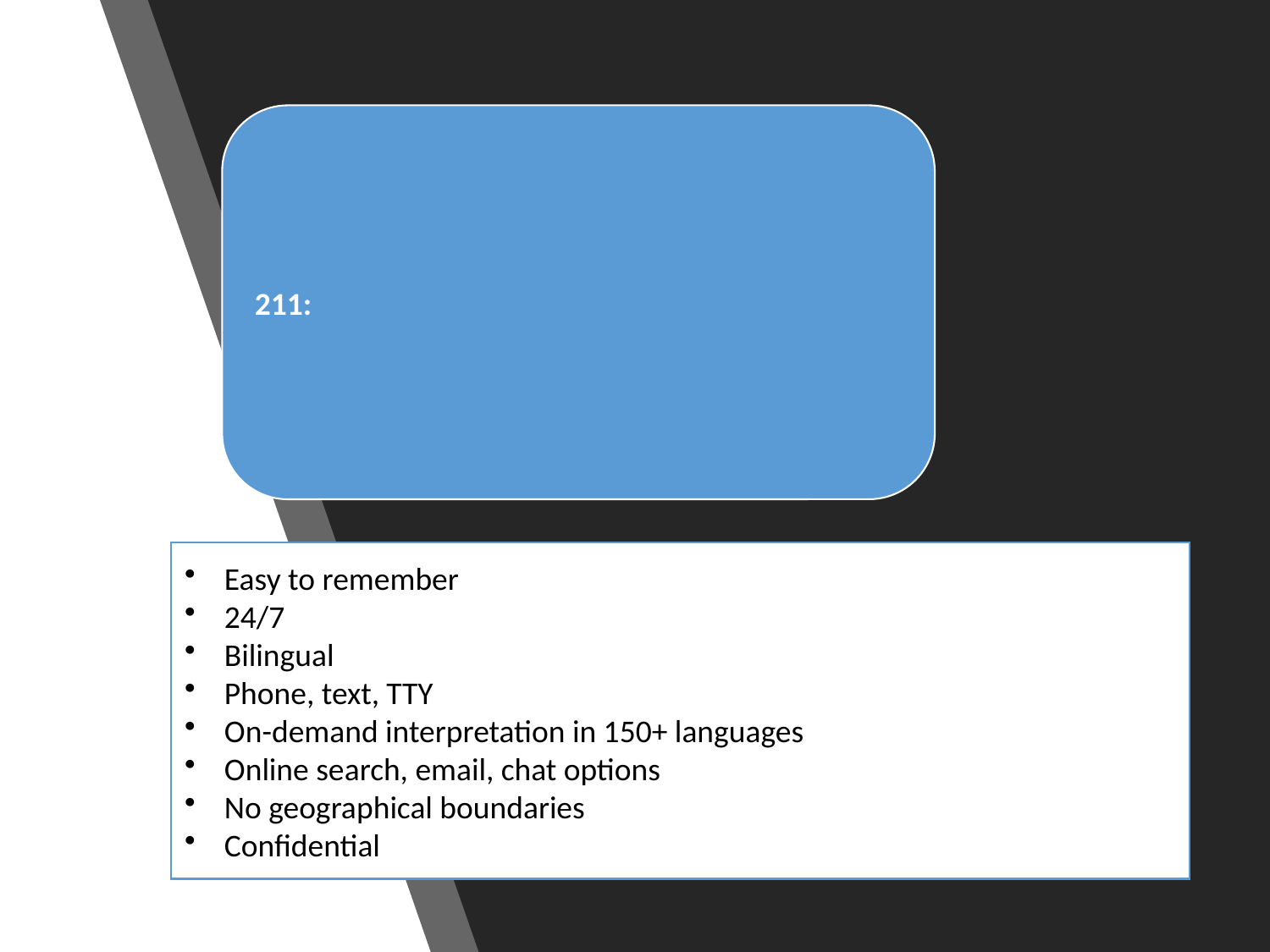

211:
Easy to remember
24/7
Bilingual
Phone, text, TTY
On-demand interpretation in 150+ languages
Online search, email, chat options
No geographical boundaries
Confidential